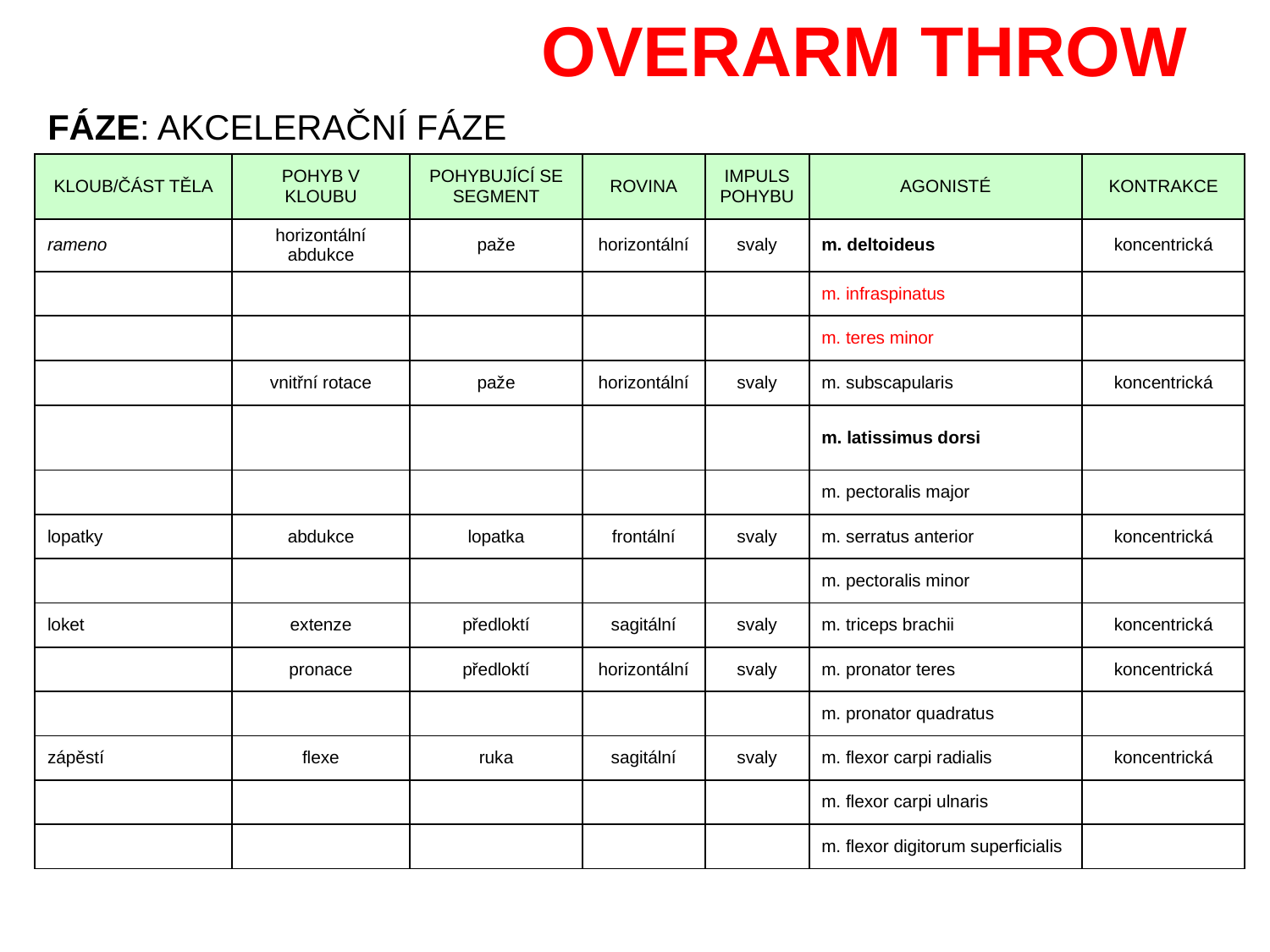

OVERARM THROW
| FÁZE: AKCELERAČNÍ FÁZE |  |  |  |  |  |  |
| --- | --- | --- | --- | --- | --- | --- |
| KLOUB/ČÁST TĚLA | POHYB V KLOUBU | POHYBUJÍCÍ SE SEGMENT | ROVINA | IMPULS POHYBU | AGONISTÉ | KONTRAKCE |
| rameno | horizontální abdukce | paže | horizontální | svaly | m. deltoideus | koncentrická |
|  |  |  |  |  | m. infraspinatus |  |
|  |  |  |  |  | m. teres minor |  |
|  | vnitřní rotace | paže | horizontální | svaly | m. subscapularis | koncentrická |
|  |  |  |  |  | m. latissimus dorsi |  |
|  |  |  |  |  | m. pectoralis major |  |
| lopatky | abdukce | lopatka | frontální | svaly | m. serratus anterior | koncentrická |
|  |  |  |  |  | m. pectoralis minor |  |
| loket | extenze | předloktí | sagitální | svaly | m. triceps brachii | koncentrická |
|  | pronace | předloktí | horizontální | svaly | m. pronator teres | koncentrická |
|  |  |  |  |  | m. pronator quadratus |  |
| zápěstí | flexe | ruka | sagitální | svaly | m. flexor carpi radialis | koncentrická |
|  |  |  |  |  | m. flexor carpi ulnaris |  |
|  |  |  |  |  | m. flexor digitorum superficialis |  |